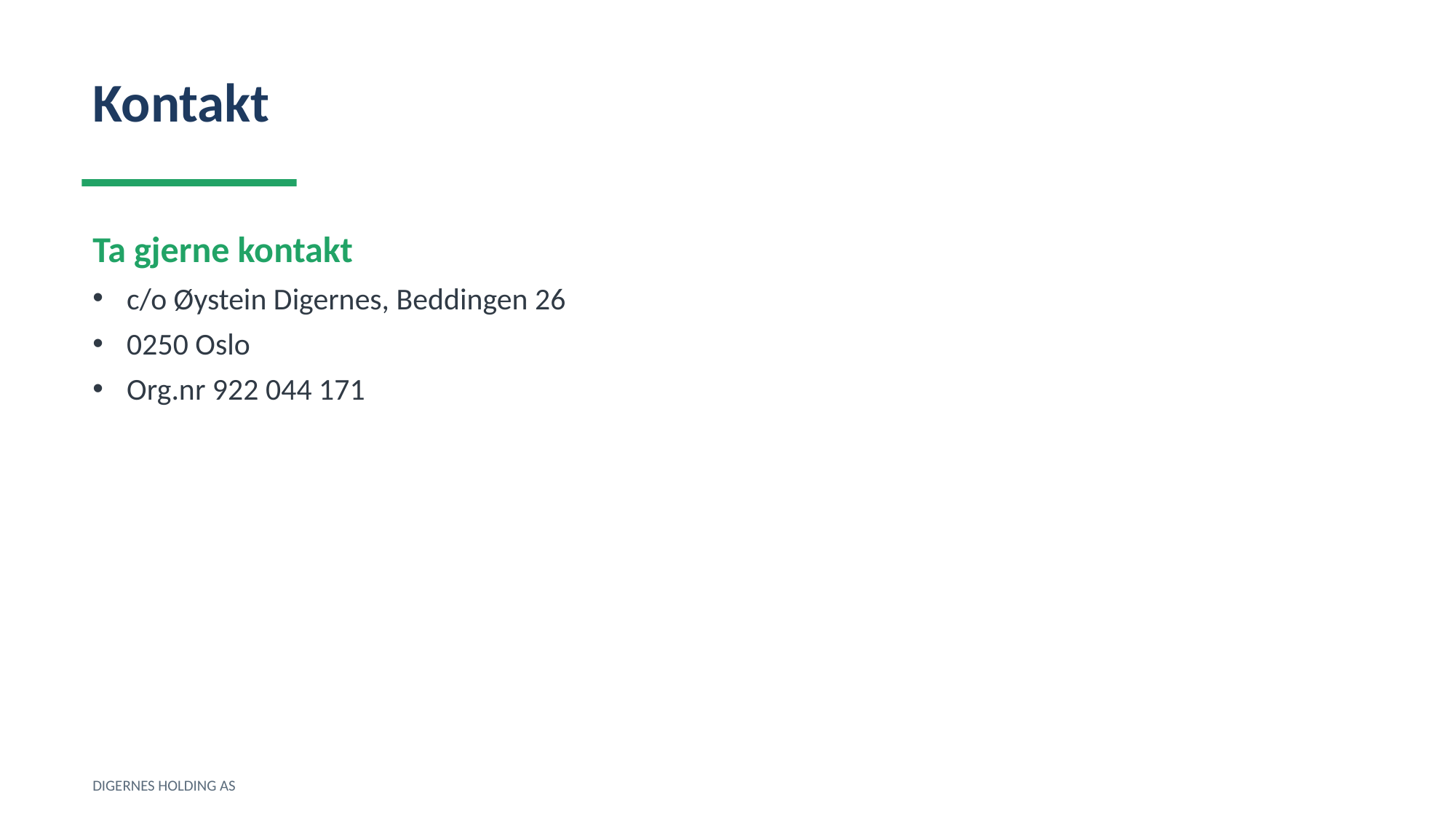

Kontakt

Ta gjerne kontakt
c/o Øystein Digernes, Beddingen 26
0250 Oslo
Org.nr 922 044 171
DIGERNES HOLDING AS